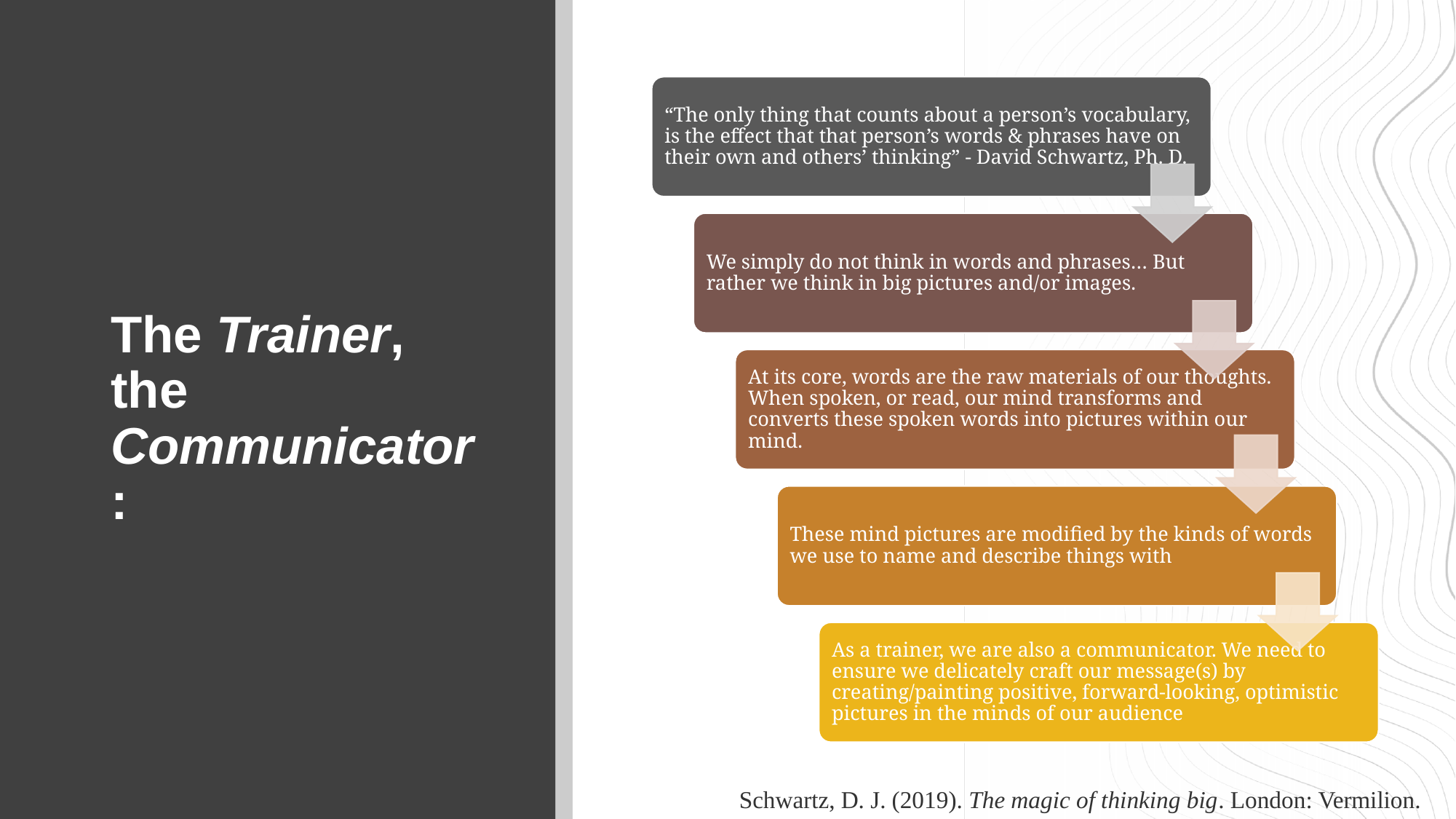

“The only thing that counts about a person’s vocabulary, is the effect that that person’s words & phrases have on their own and others’ thinking” - David Schwartz, Ph. D.
We simply do not think in words and phrases… But rather we think in big pictures and/or images.
At its core, words are the raw materials of our thoughts. When spoken, or read, our mind transforms and converts these spoken words into pictures within our mind.
These mind pictures are modified by the kinds of words we use to name and describe things with
As a trainer, we are also a communicator. We need to ensure we delicately craft our message(s) by creating/painting positive, forward-looking, optimistic pictures in the minds of our audience

# The Trainer, the Communicator:
Schwartz, D. J. (2019). The magic of thinking big. London: Vermilion.